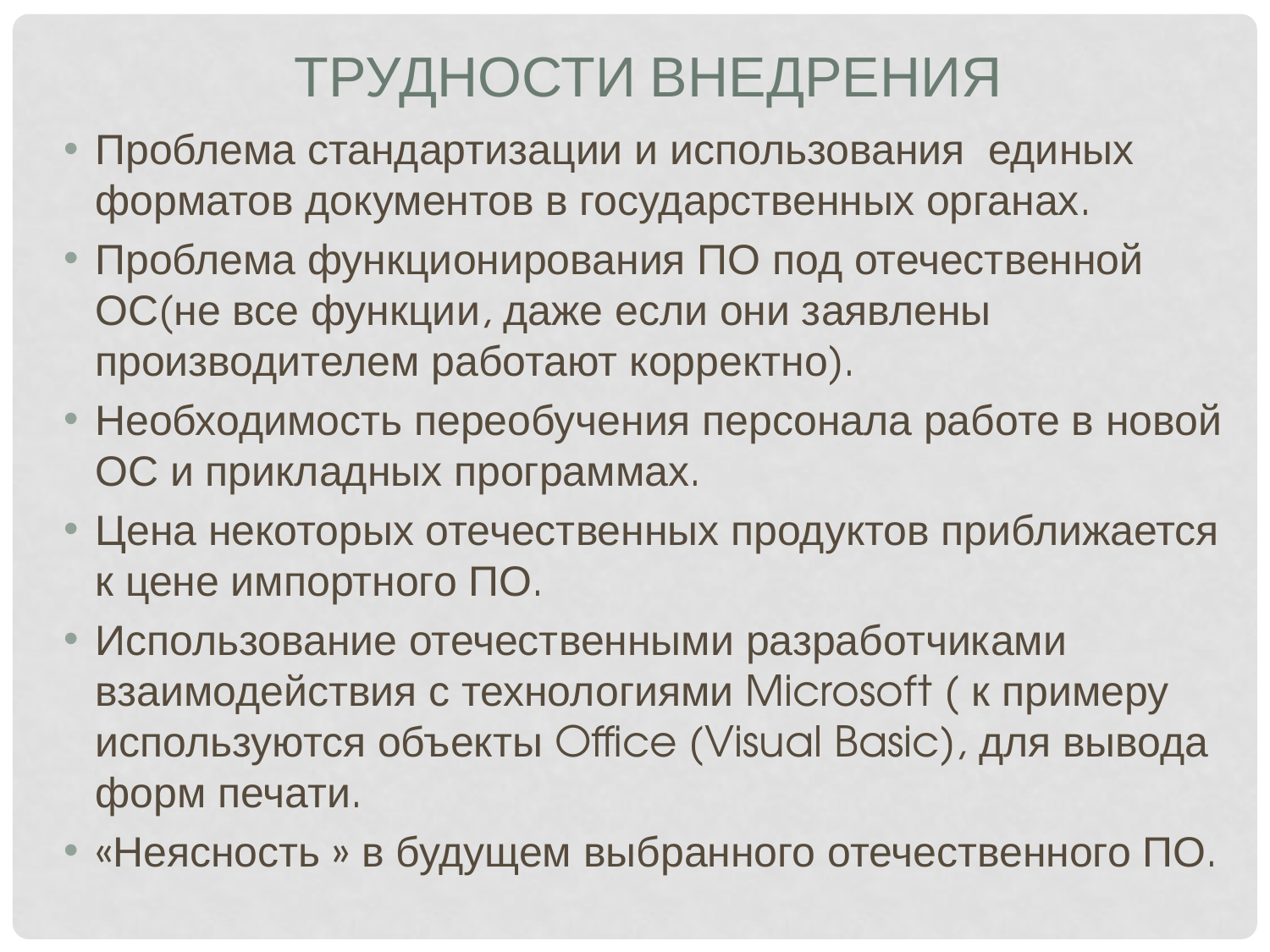

Трудности внедрения
Проблема стандартизации и использования  единых форматов документов в государственных органах.
Проблема функционирования ПО под отечественной ОС(не все функции, даже если они заявлены производителем работают корректно).
Необходимость переобучения персонала работе в новой ОС и прикладных программах.
Цена некоторых отечественных продуктов приближается к цене импортного ПО.
Использование отечественными разработчиками взаимодействия с технологиями Microsoft ( к примеру используются объекты Office (Visual Basic), для вывода форм печати.
«Неясность » в будущем выбранного отечественного ПО.